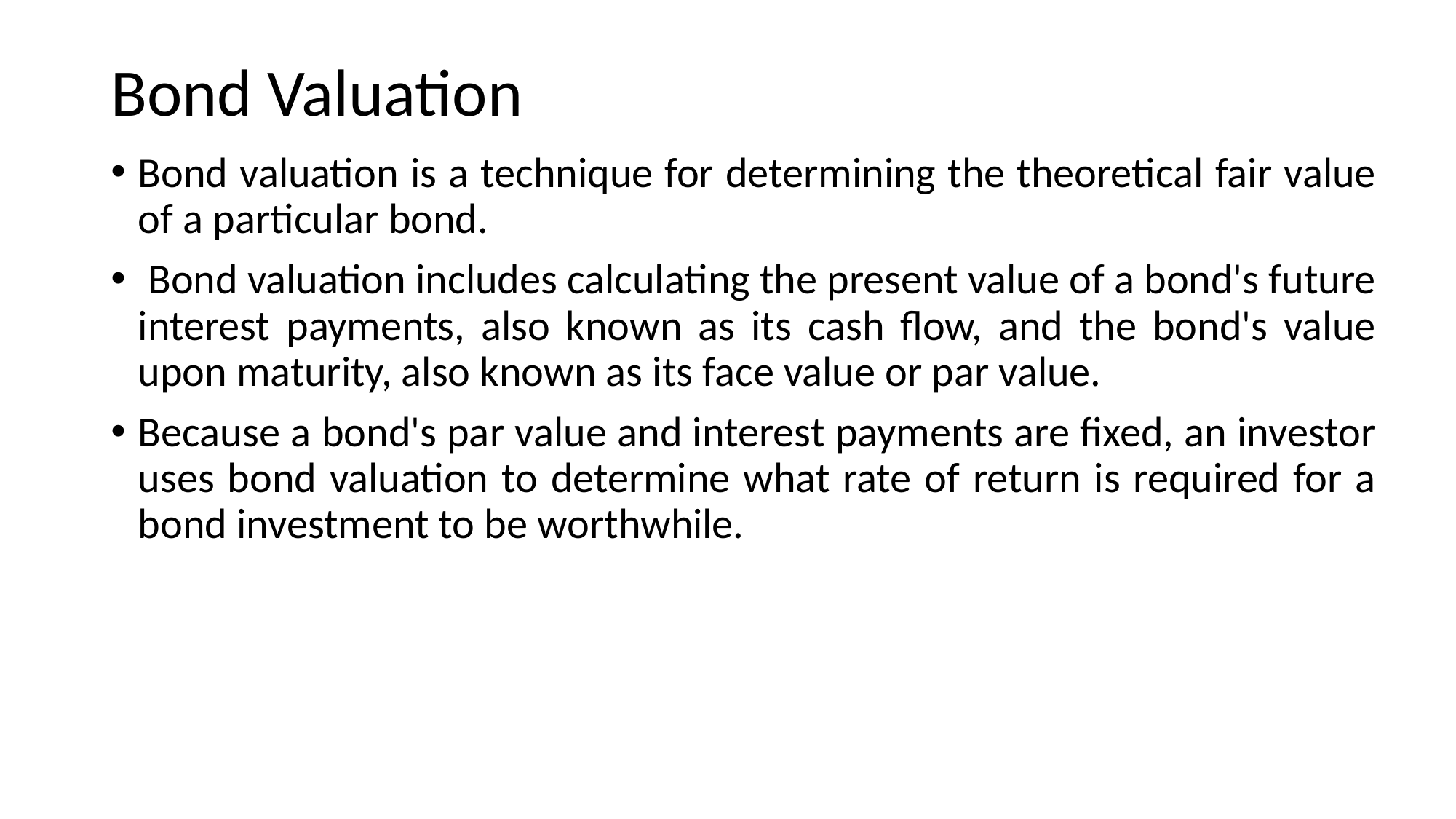

# Bond Valuation
Bond valuation is a technique for determining the theoretical fair value of a particular bond.
 Bond valuation includes calculating the present value of a bond's future interest payments, also known as its cash flow, and the bond's value upon maturity, also known as its face value or par value.
Because a bond's par value and interest payments are fixed, an investor uses bond valuation to determine what rate of return is required for a bond investment to be worthwhile.